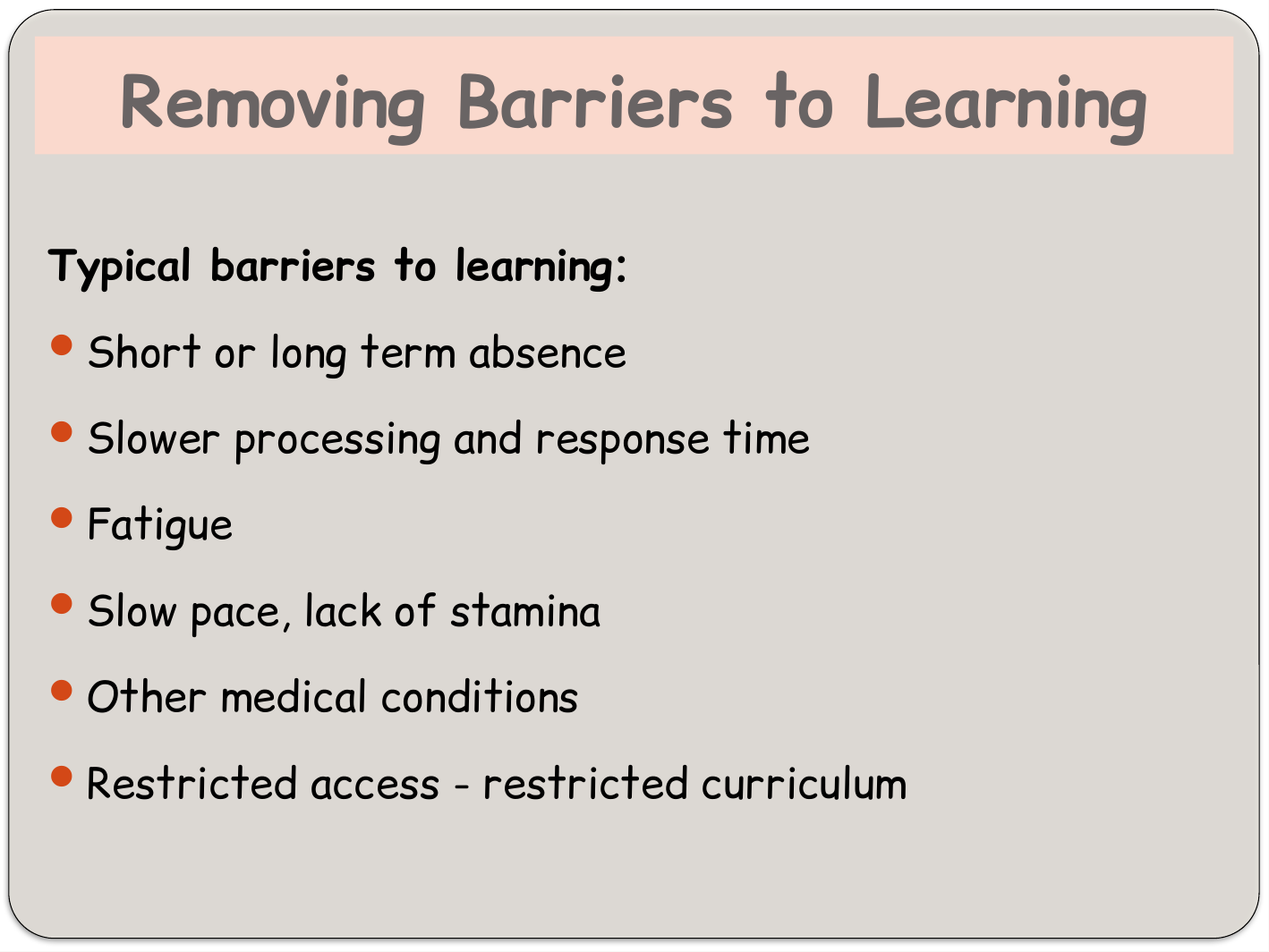

# Removing Barriers to Learning
Typical barriers to learning:
Short or long term absence
Slower processing and response time
Fatigue
Slow pace, lack of stamina
Other medical conditions
Restricted access - restricted curriculum